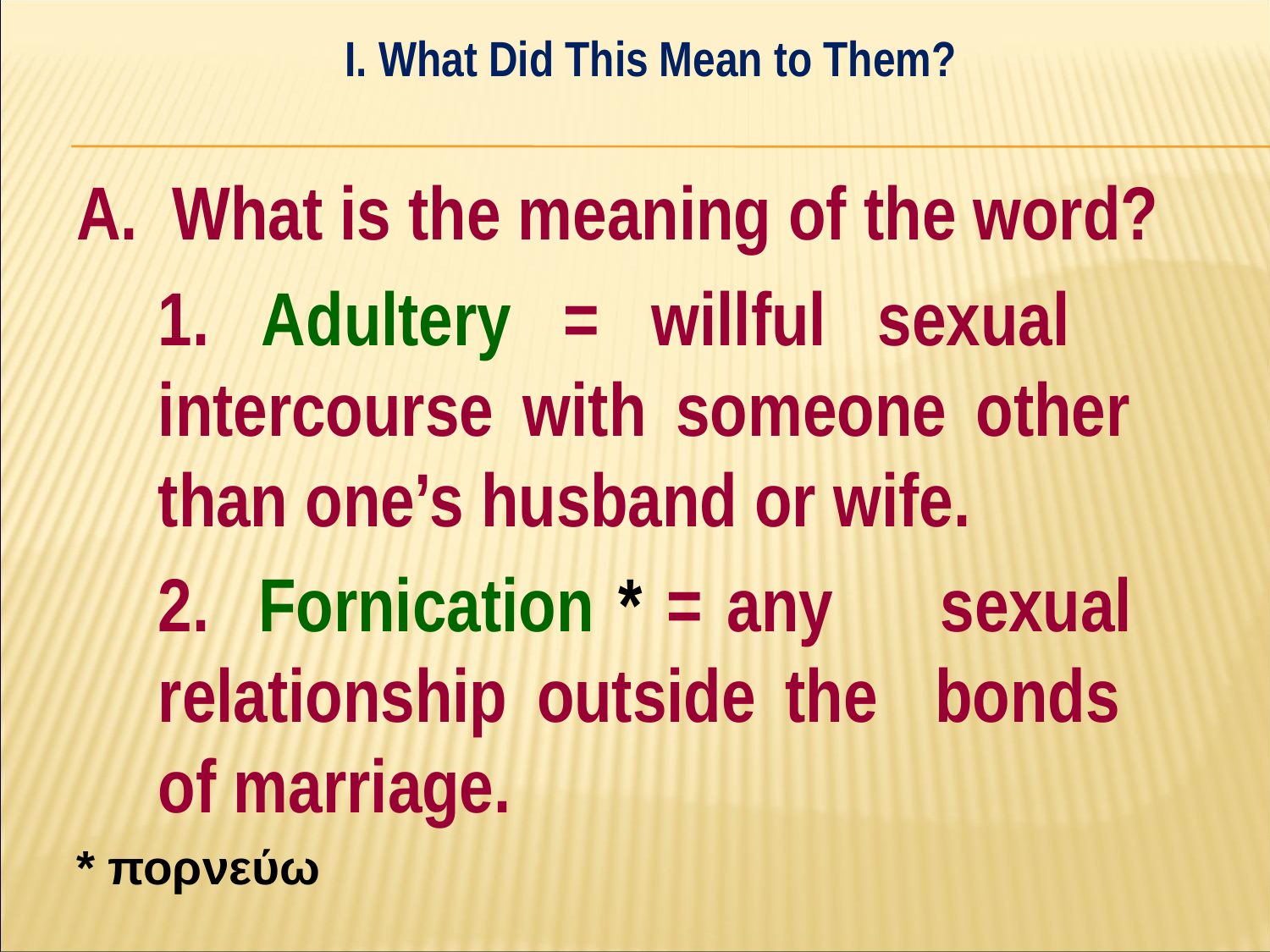

I. What Did This Mean to Them?
#
A.  What is the meaning of the word?
	1. Adultery = willful sexual 	intercourse with someone other 	than one’s husband or wife.
	2.  Fornication * = any 	sexual 	relationship outside the 	bonds 	of marriage.
* πορνεύω